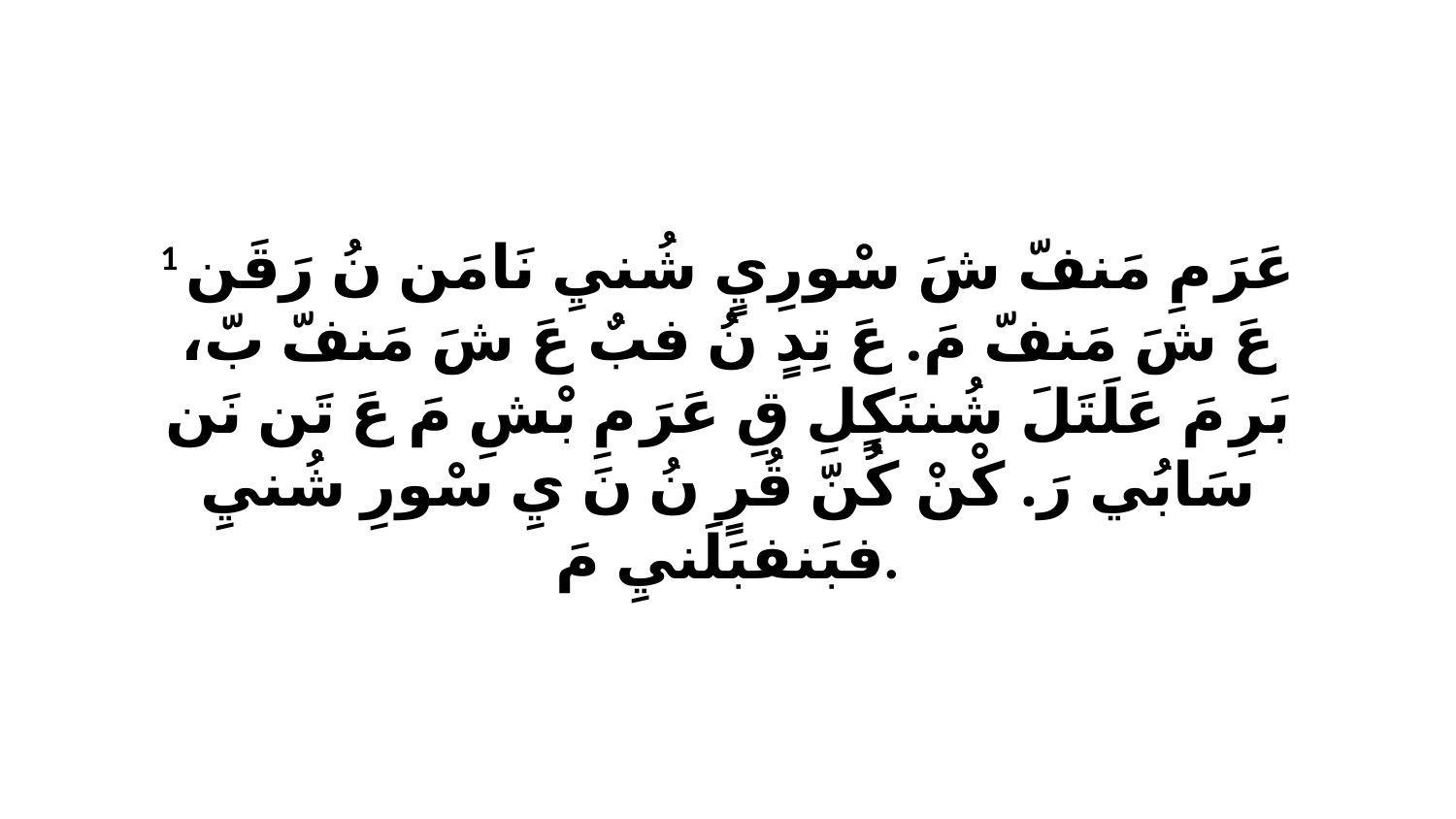

1 عَرَ مِ مَنفّ شَ سْورِيٍ شُنيِ نَامَن نُ رَقَن عَ شَ مَنفّ مَ. عَ تِدٍ نُ فبٌ عَ شَ مَنفّ بّ، بَرِ مَ عَلَتَلَ شُننَكٍلِ قِ عَرَ مِ بْشِ مَ عَ تَن نَن سَابُي رَ. كْنْ كُنّ قُرٍ نُ نَ يِ سْورِ شُنيِ فبَنفبَلَنيِ مَ.